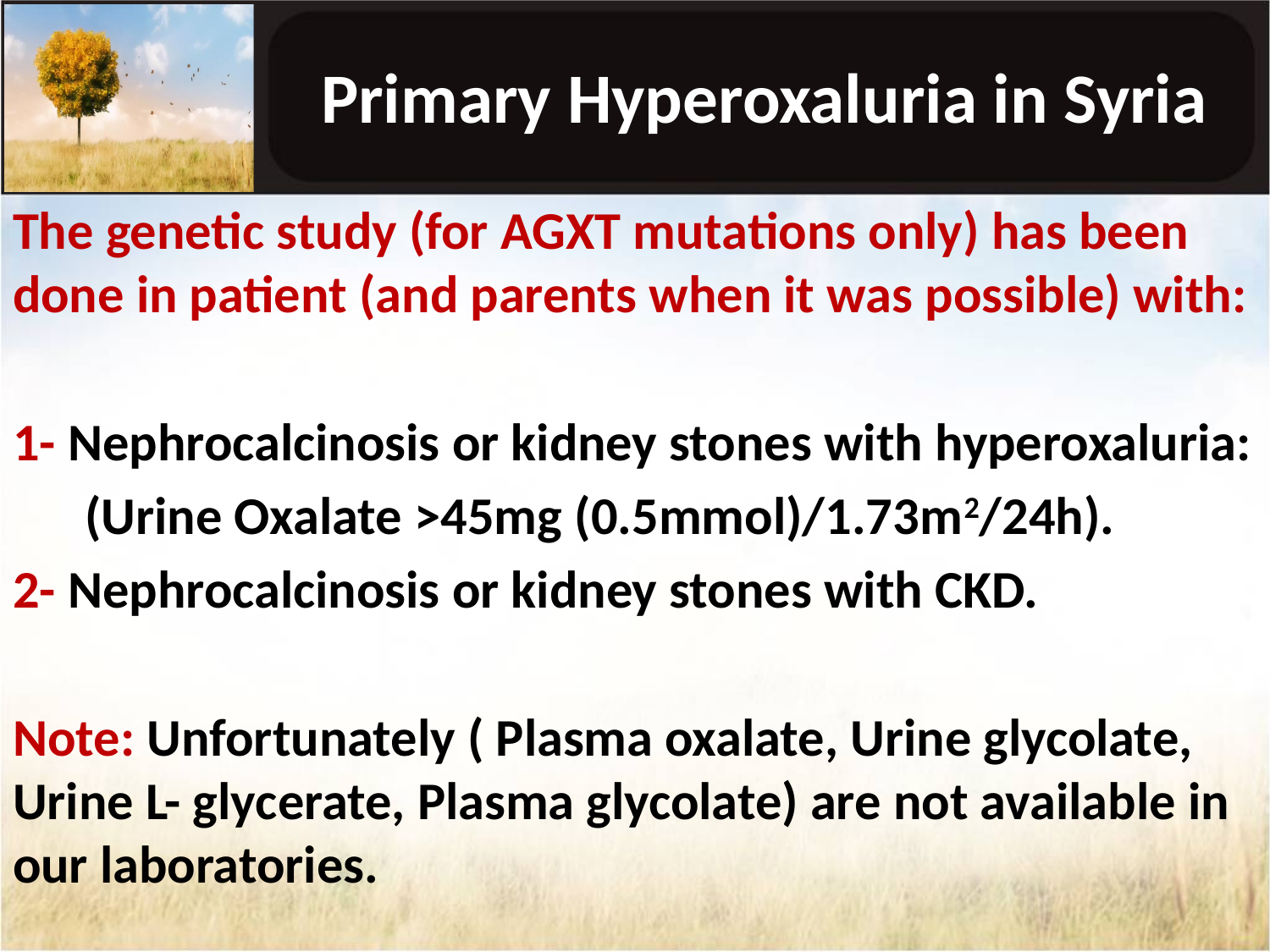

# Primary Hyperoxaluria in Syria
The genetic study (for AGXT mutations only) has been done in patient (and parents when it was possible) with:

1- Nephrocalcinosis or kidney stones with hyperoxaluria:
      (Urine Oxalate >45mg (0.5mmol)/1.73m2/24h).
2- Nephrocalcinosis or kidney stones with CKD.

Note: Unfortunately ( Plasma oxalate, Urine glycolate, Urine L- glycerate, Plasma glycolate) are not available in our laboratories.